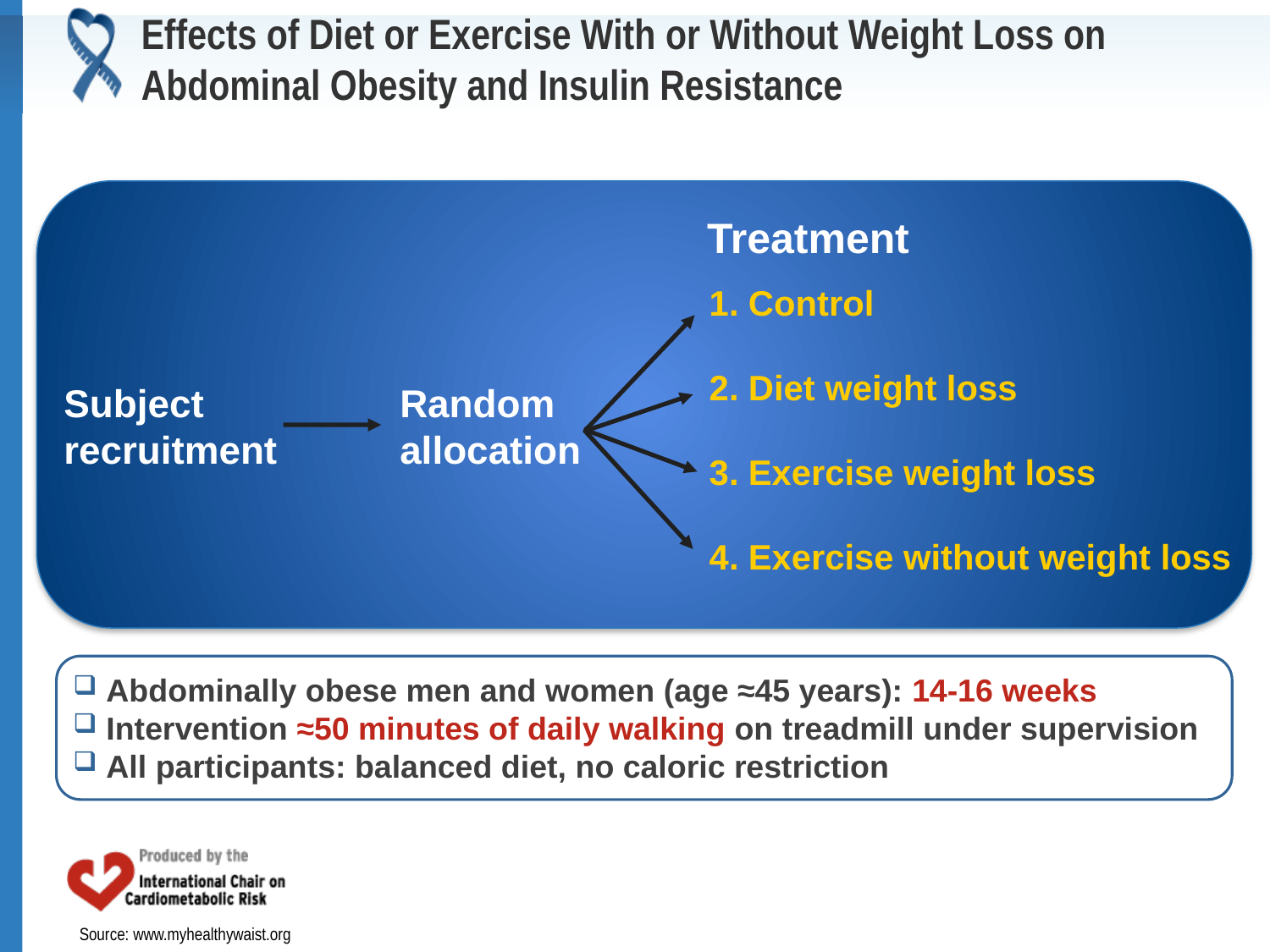

Effects of Diet or Exercise With or Without Weight Loss on Abdominal Obesity and Insulin Resistance

Treatment
1. Control

2. Diet weight loss

3. Exercise weight loss

4. Exercise without weight loss

Subject
recruitment
Random
allocation

 Abdominally obese men and women (age ≈45 years): 14-16 weeks
 Intervention ≈50 minutes of daily walking on treadmill under supervision
 All participants: balanced diet, no caloric restriction